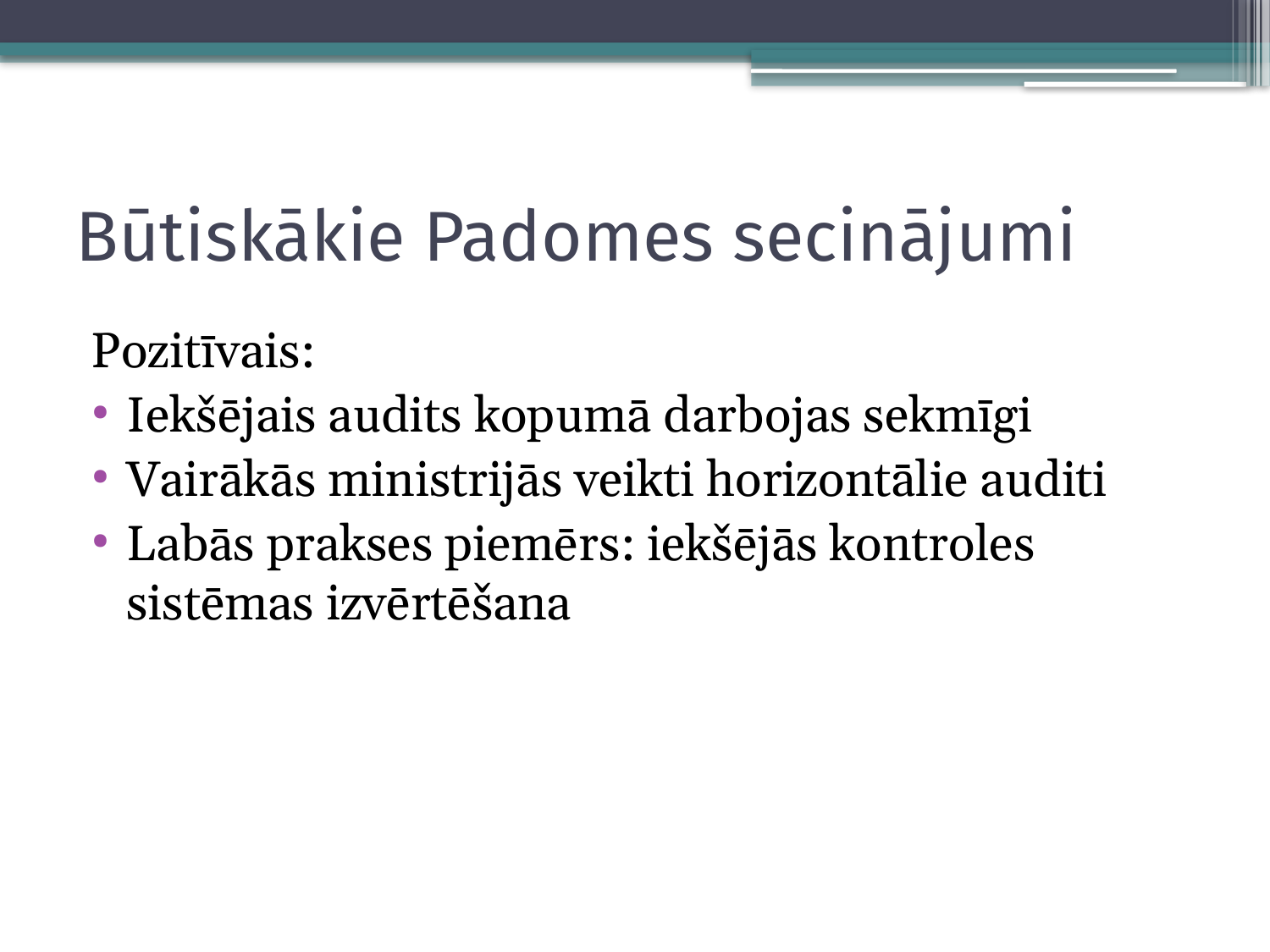

# Būtiskākie Padomes secinājumi
Pozitīvais:
Iekšējais audits kopumā darbojas sekmīgi
Vairākās ministrijās veikti horizontālie auditi
Labās prakses piemērs: iekšējās kontroles sistēmas izvērtēšana